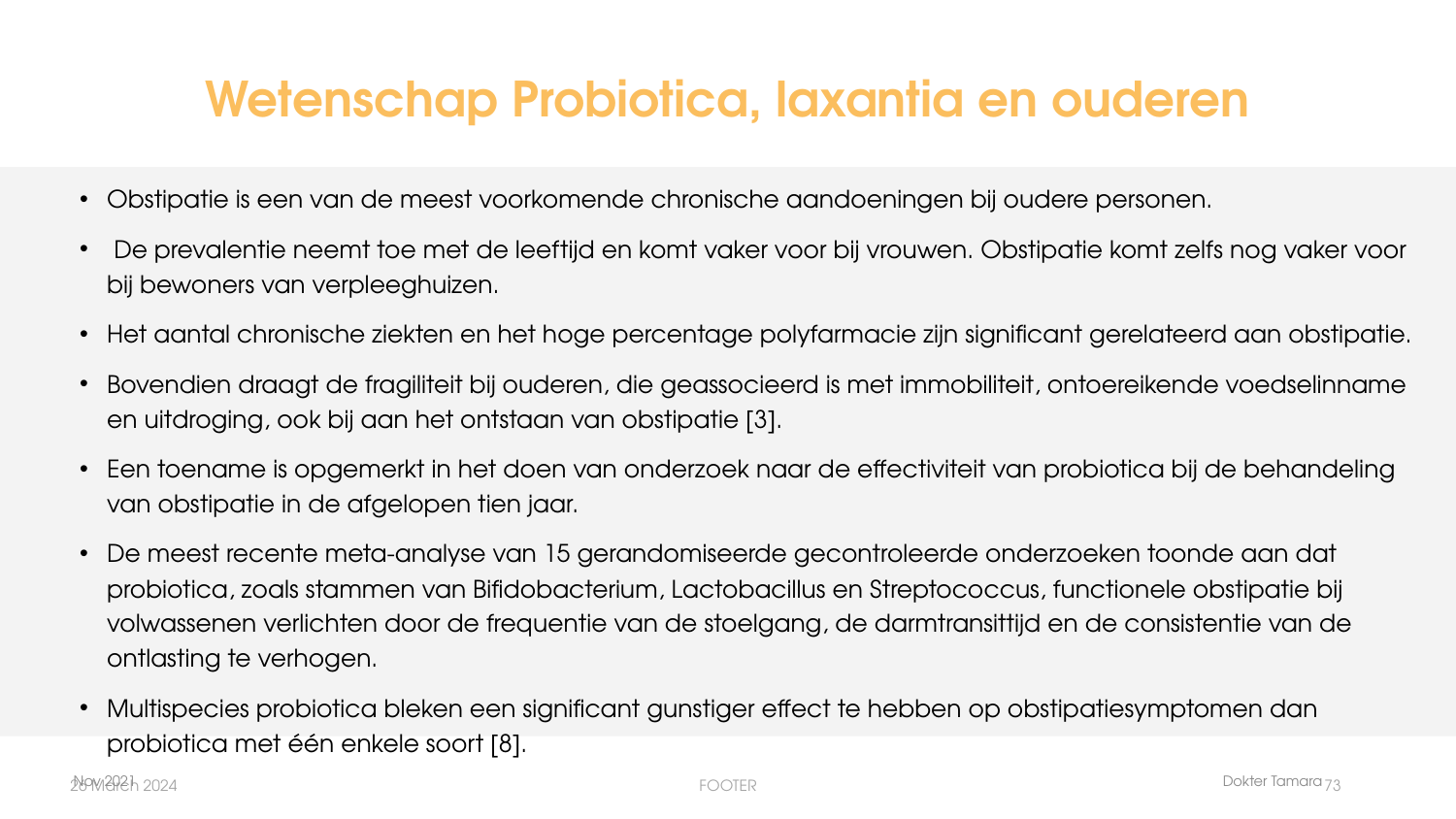

# Wetenschap Probiotica, laxantia en ouderen
Obstipatie is een van de meest voorkomende chronische aandoeningen bij oudere personen.
 De prevalentie neemt toe met de leeftijd en komt vaker voor bij vrouwen. Obstipatie komt zelfs nog vaker voor bij bewoners van verpleeghuizen.
Het aantal chronische ziekten en het hoge percentage polyfarmacie zijn significant gerelateerd aan obstipatie.
Bovendien draagt de fragiliteit bij ouderen, die geassocieerd is met immobiliteit, ontoereikende voedselinname en uitdroging, ook bij aan het ontstaan van obstipatie [3].
Een toename is opgemerkt in het doen van onderzoek naar de effectiviteit van probiotica bij de behandeling van obstipatie in de afgelopen tien jaar.
De meest recente meta-analyse van 15 gerandomiseerde gecontroleerde onderzoeken toonde aan dat probiotica, zoals stammen van Bifidobacterium, Lactobacillus en Streptococcus, functionele obstipatie bij volwassenen verlichten door de frequentie van de stoelgang, de darmtransittijd en de consistentie van de ontlasting te verhogen.
Multispecies probiotica bleken een significant gunstiger effect te hebben op obstipatiesymptomen dan probiotica met één enkele soort [8].

Nov 2021
Dokter Tamara